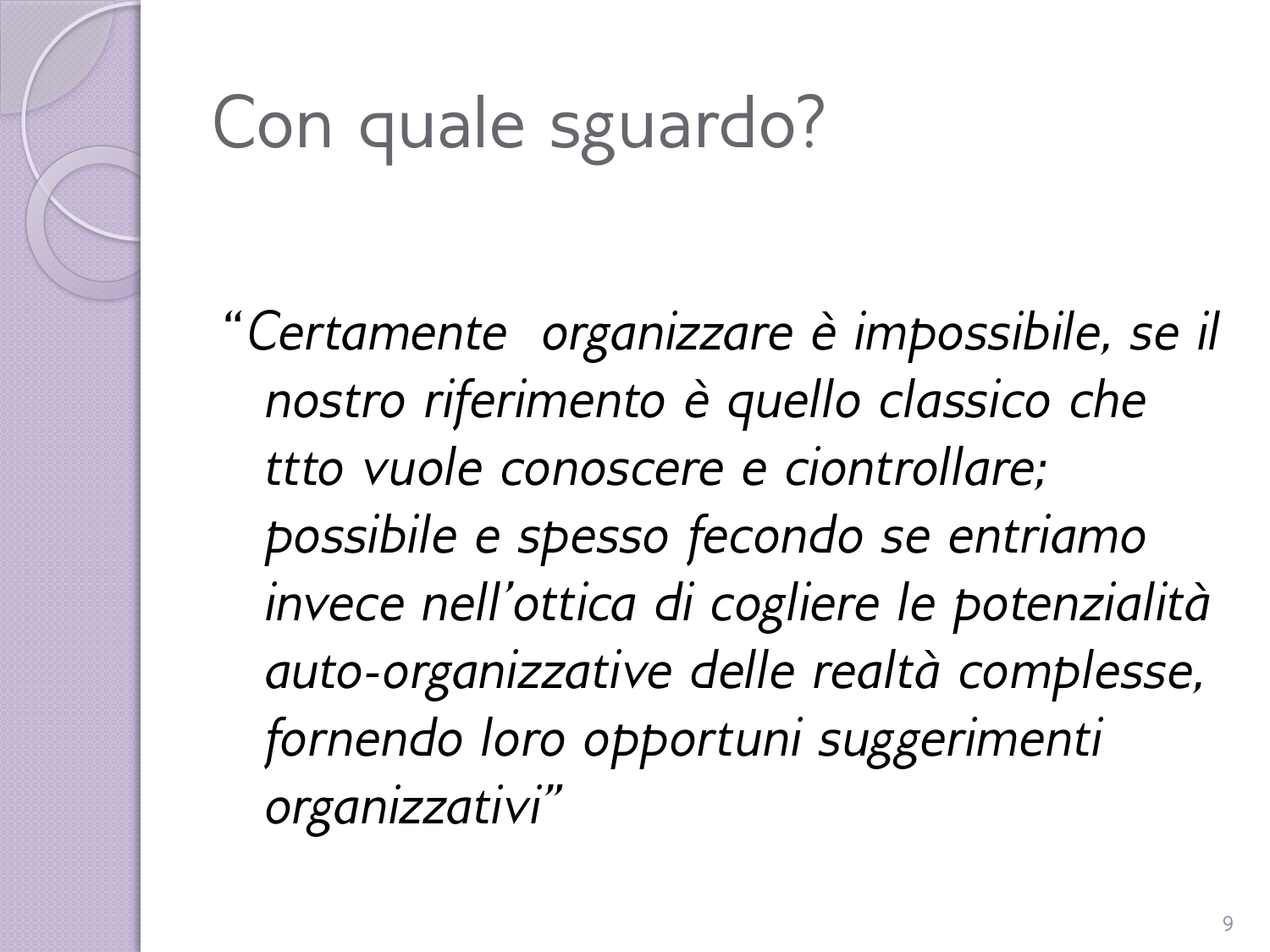

# Con quale sguardo?
“Certamente  organizzare è impossibile, se il nostro riferimento è quello classico che ttto vuole conoscere e ciontrollare; possibile e spesso fecondo se entriamo invece nell’ottica di cogliere le potenzialità auto-organizzative delle realtà complesse, fornendo loro opportuni suggerimenti organizzativi”
9